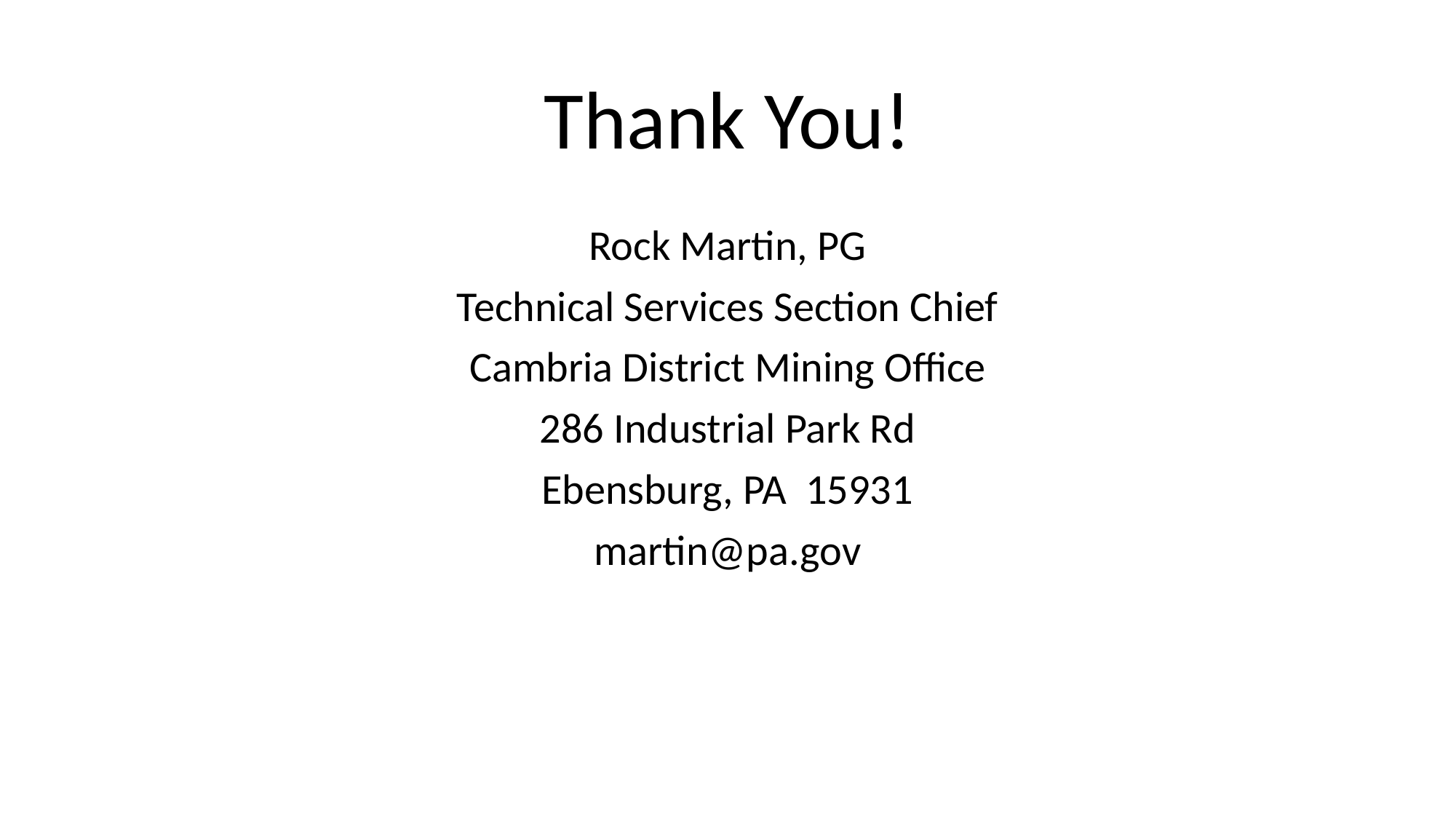

# Thank You!
Rock Martin, PG
Technical Services Section Chief
Cambria District Mining Office
286 Industrial Park Rd
Ebensburg, PA  15931
martin@pa.gov